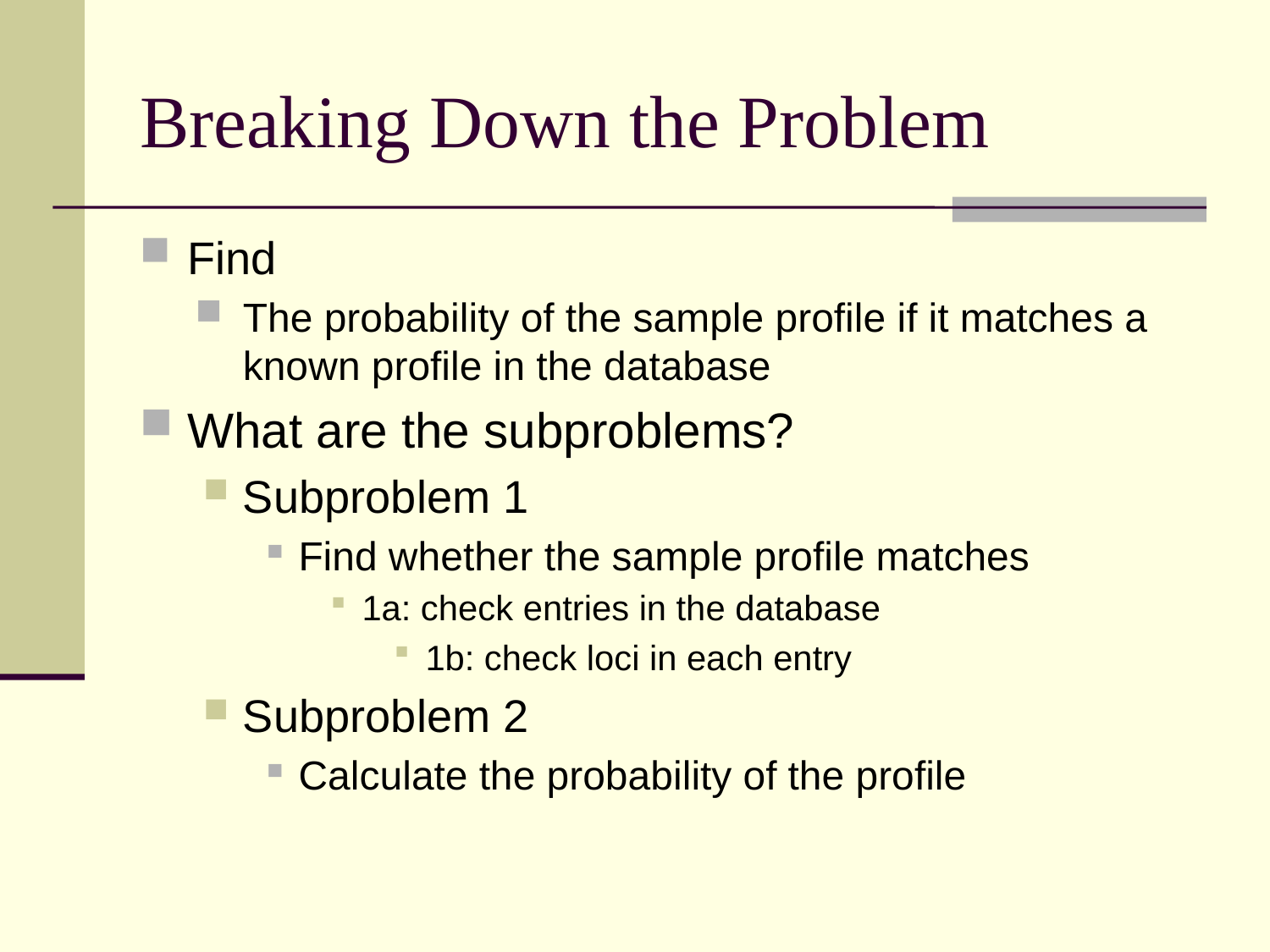

# Breaking Down the Problem
Find
The probability of the sample profile if it matches a known profile in the database
What are the subproblems?
Subproblem 1
Find whether the sample profile matches
1a: check entries in the database
1b: check loci in each entry
Subproblem 2
Calculate the probability of the profile